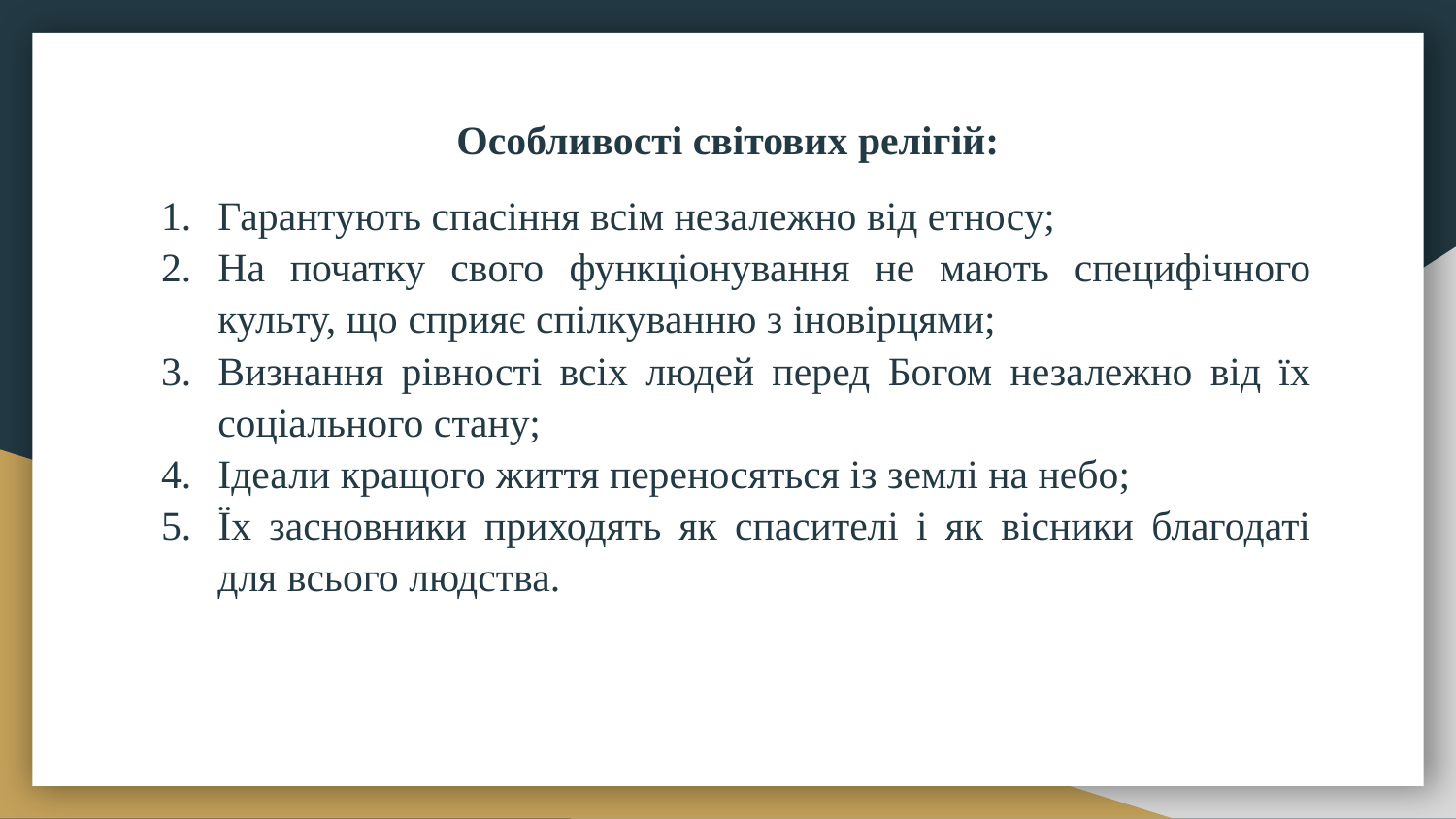

Особливості світових релігій:
Гарантують спасіння всім незалежно від етносу;
На початку свого функціонування не мають специфічного культу, що сприяє спілкуванню з іновірцями;
Визнання рівності всіх людей перед Богом незалежно від їх соціального стану;
Ідеали кращого життя переносяться із землі на небо;
Їх засновники приходять як спасителі і як вісники благодаті для всього людства.